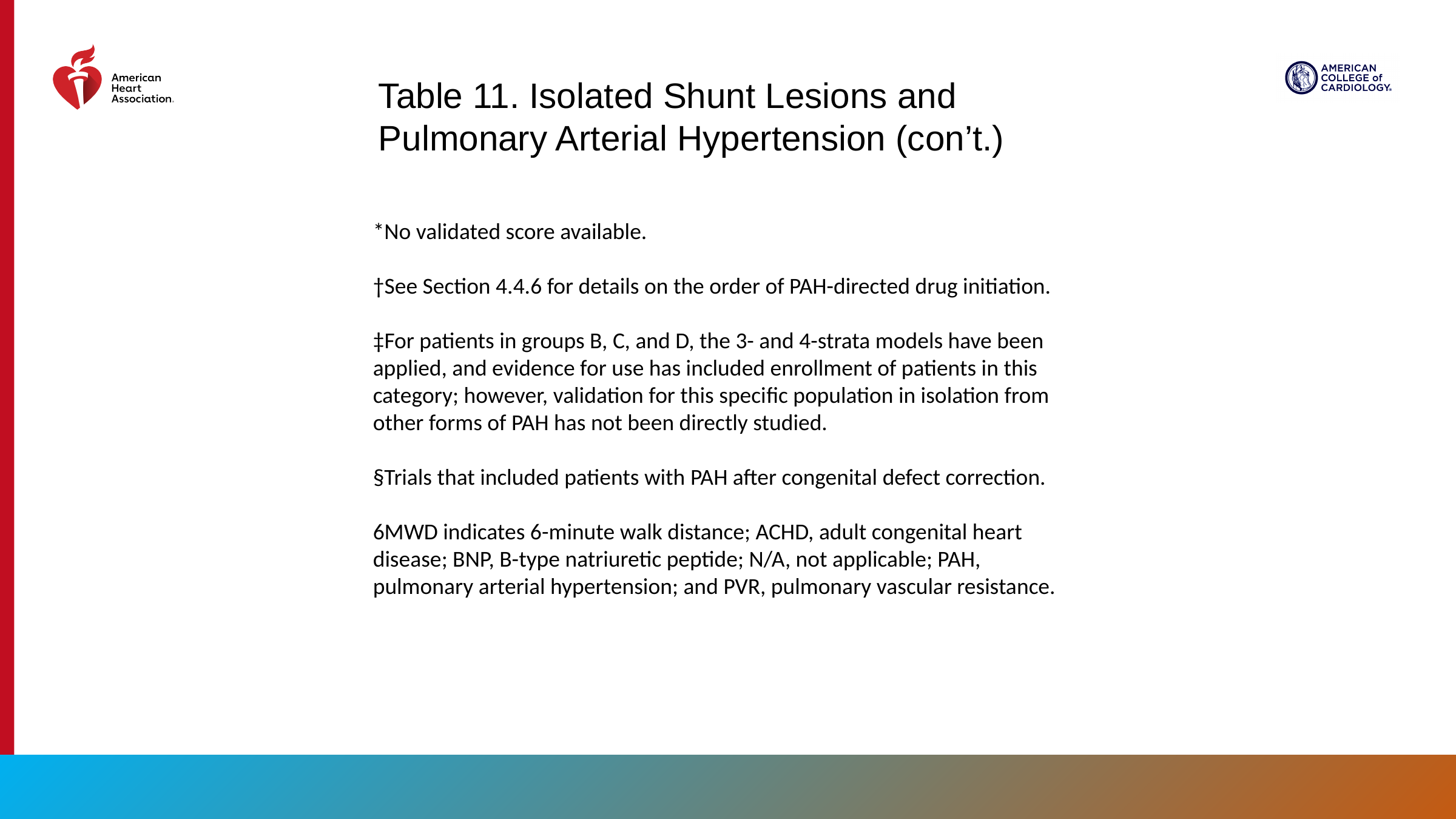

Table 11. Isolated Shunt Lesions and Pulmonary Arterial Hypertension (con’t.)
*No validated score available.

†See Section 4.4.6 for details on the order of PAH-directed drug initiation.

‡For patients in groups B, C, and D, the 3- and 4-strata models have been applied, and evidence for use has included enrollment of patients in this category; however, validation for this specific population in isolation from other forms of PAH has not been directly studied.

§Trials that included patients with PAH after congenital defect correction.

6MWD indicates 6-minute walk distance; ACHD, adult congenital heart disease; BNP, B-type natriuretic peptide; N/A, not applicable; PAH, pulmonary arterial hypertension; and PVR, pulmonary vascular resistance.
84